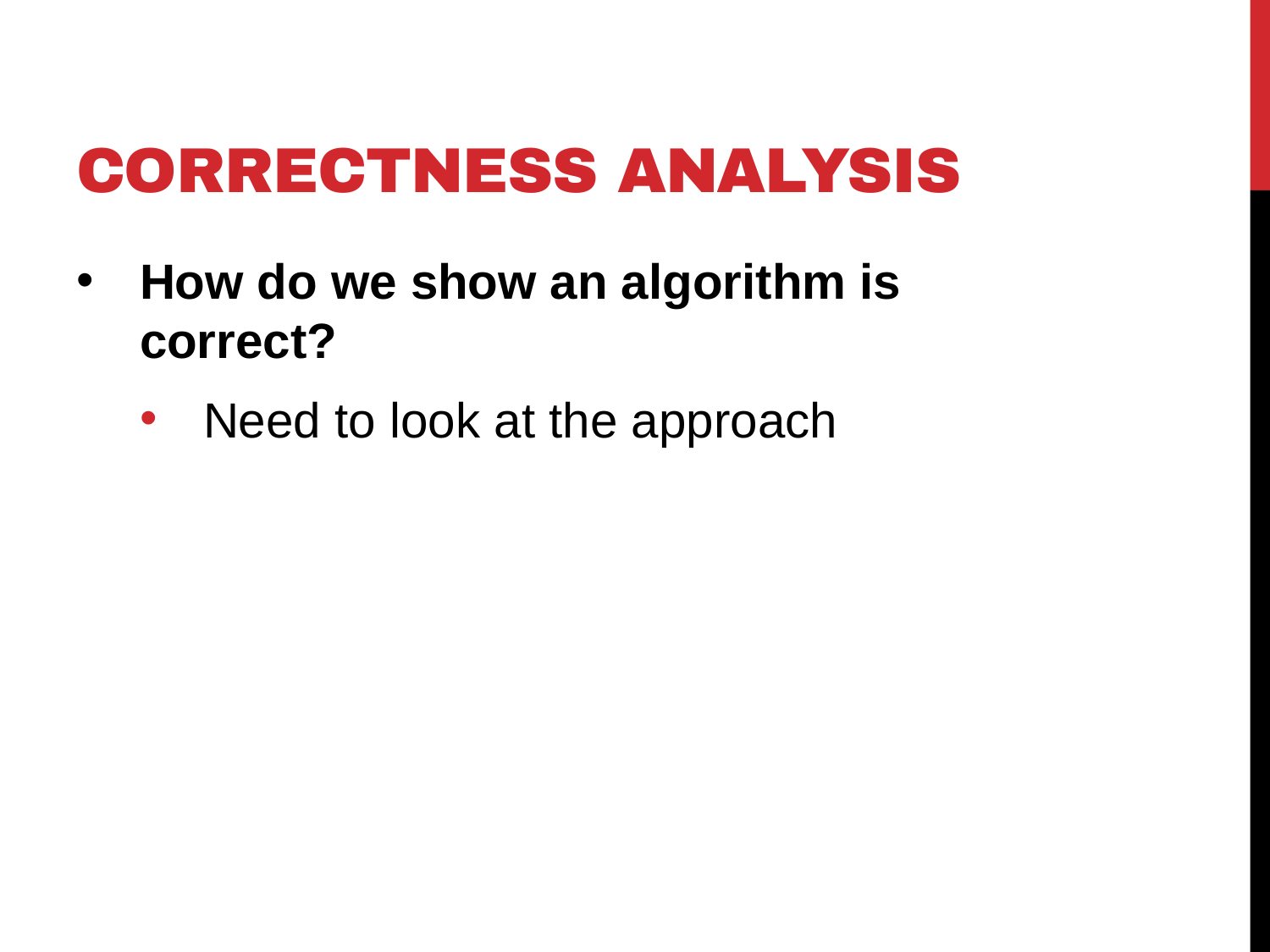

# Correctness analysis
How do we show an algorithm is correct?
Need to look at the approach